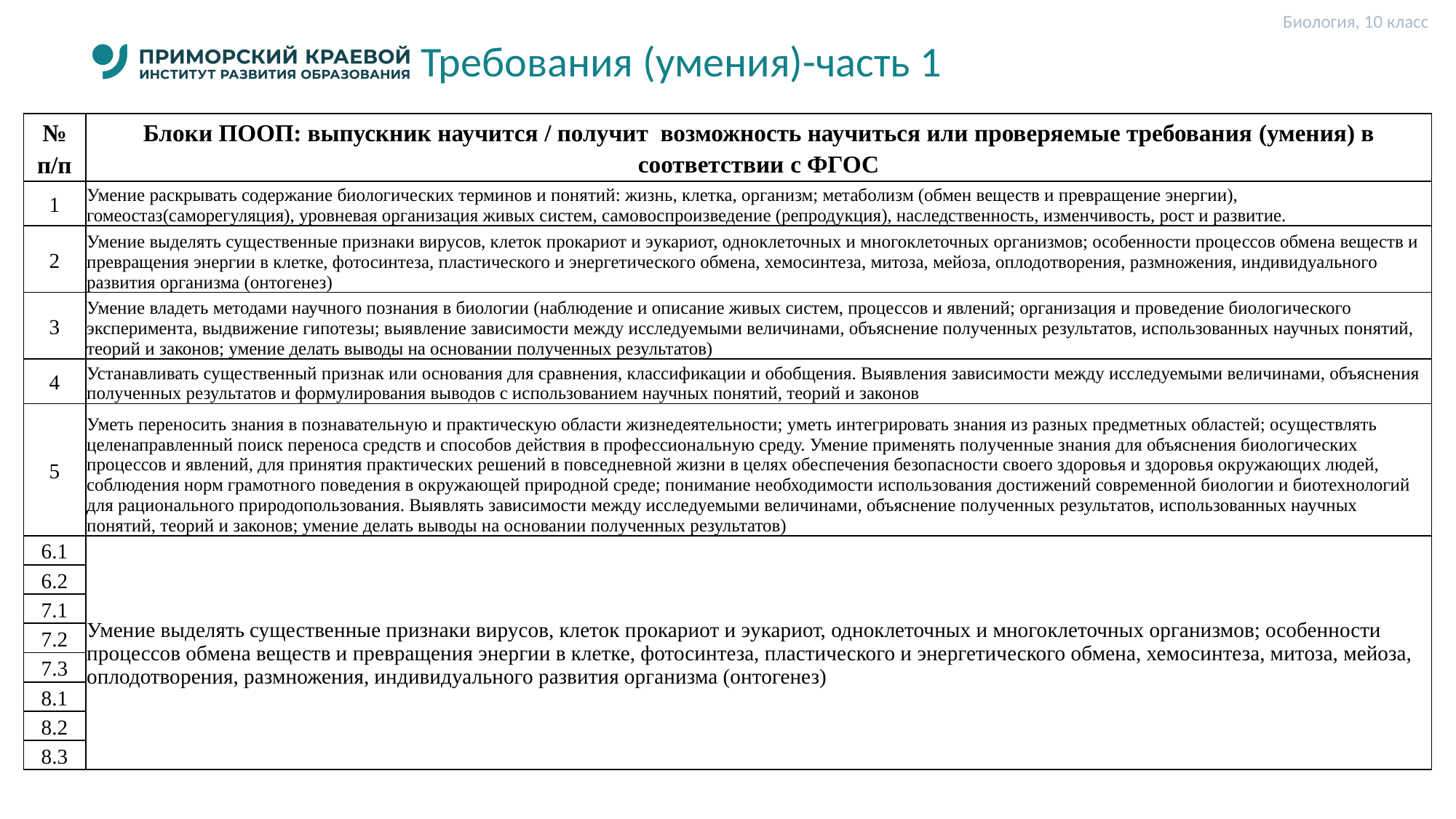

Биология, 10 класс
# Требования (умения)-часть 1
| № п/п | Блоки ПООП: выпускник научится / получит возможность научиться или проверяемые требования (умения) в соответствии с ФГОС |
| --- | --- |
| 1 | Умение раскрывать содержание биологических терминов и понятий: жизнь, клетка, организм; метаболизм (обмен веществ и превращение энергии), гомеостаз(саморегуляция), уровневая организация живых систем, самовоспроизведение (репродукция), наследственность, изменчивость, рост и развитие. |
| 2 | Умение выделять существенные признаки вирусов, клеток прокариот и эукариот, одноклеточных и многоклеточных организмов; особенности процессов обмена веществ и превращения энергии в клетке, фотосинтеза, пластического и энергетического обмена, хемосинтеза, митоза, мейоза, оплодотворения, размножения, индивидуального развития организма (онтогенез) |
| 3 | Умение владеть методами научного познания в биологии (наблюдение и описание живых систем, процессов и явлений; организация и проведение биологического эксперимента, выдвижение гипотезы; выявление зависимости между исследуемыми величинами, объяснение полученных результатов, использованных научных понятий, теорий и законов; умение делать выводы на основании полученных результатов) |
| 4 | Устанавливать существенный признак или основания для сравнения, классификации и обобщения. Выявления зависимости между исследуемыми величинами, объяснения полученных результатов и формулирования выводов с использованием научных понятий, теорий и законов |
| 5 | Уметь переносить знания в познавательную и практическую области жизнедеятельности; уметь интегрировать знания из разных предметных областей; осуществлять целенаправленный поиск переноса средств и способов действия в профессиональную среду. Умение применять полученные знания для объяснения биологических процессов и явлений, для принятия практических решений в повседневной жизни в целях обеспечения безопасности своего здоровья и здоровья окружающих людей, соблюдения норм грамотного поведения в окружающей природной среде; понимание необходимости использования достижений современной биологии и биотехнологий для рационального природопользования. Выявлять зависимости между исследуемыми величинами, объяснение полученных результатов, использованных научных понятий, теорий и законов; умение делать выводы на основании полученных результатов) |
| 6.1 | Умение выделять существенные признаки вирусов, клеток прокариот и эукариот, одноклеточных и многоклеточных организмов; особенности процессов обмена веществ и превращения энергии в клетке, фотосинтеза, пластического и энергетического обмена, хемосинтеза, митоза, мейоза, оплодотворения, размножения, индивидуального развития организма (онтогенез) |
| 6.2 |  |
| 7.1 |  |
| 7.2 |  |
| 7.3 |  |
| 8.1 |  |
| 8.2 |  |
| 8.3 |  |